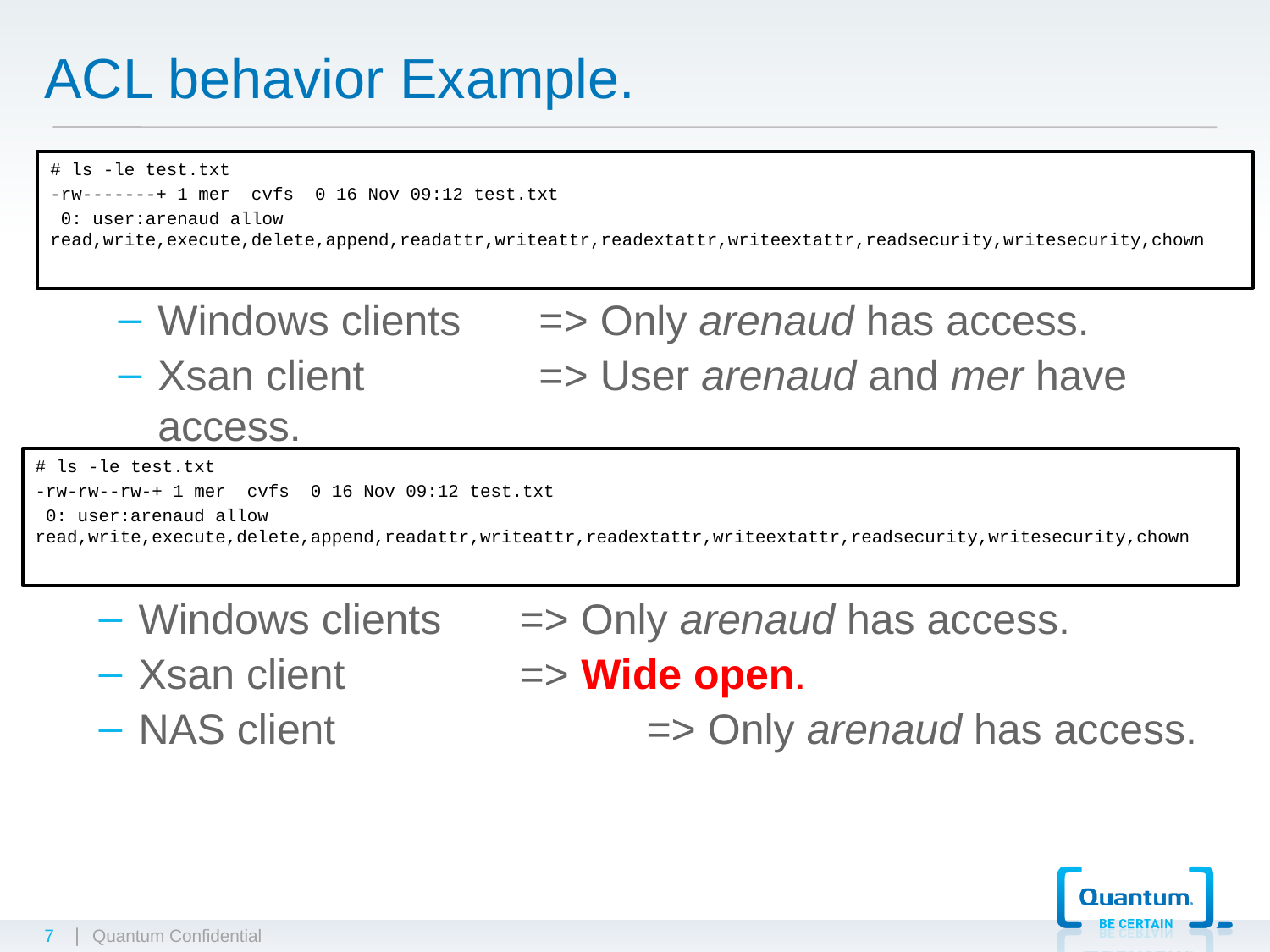

# ACL behavior Example.
# ls -le test.txt
-rw-------+ 1 mer  cvfs  0 16 Nov 09:12 test.txt
 0: user:arenaud allow read,write,execute,delete,append,readattr,writeattr,readextattr,writeextattr,readsecurity,writesecurity,chown

Windows clients 	=> Only arenaud has access.
Xsan client 		=> User arenaud and mer have access.
NAS client			=> No access.

# ls -le test.txt
-rw-rw--rw-+ 1 mer  cvfs  0 16 Nov 09:12 test.txt
 0: user:arenaud allow read,write,execute,delete,append,readattr,writeattr,readextattr,writeextattr,readsecurity,writesecurity,chown

Windows clients 	=> Only arenaud has access.
Xsan client 		=> Wide open.
NAS client			=> Only arenaud has access.

7